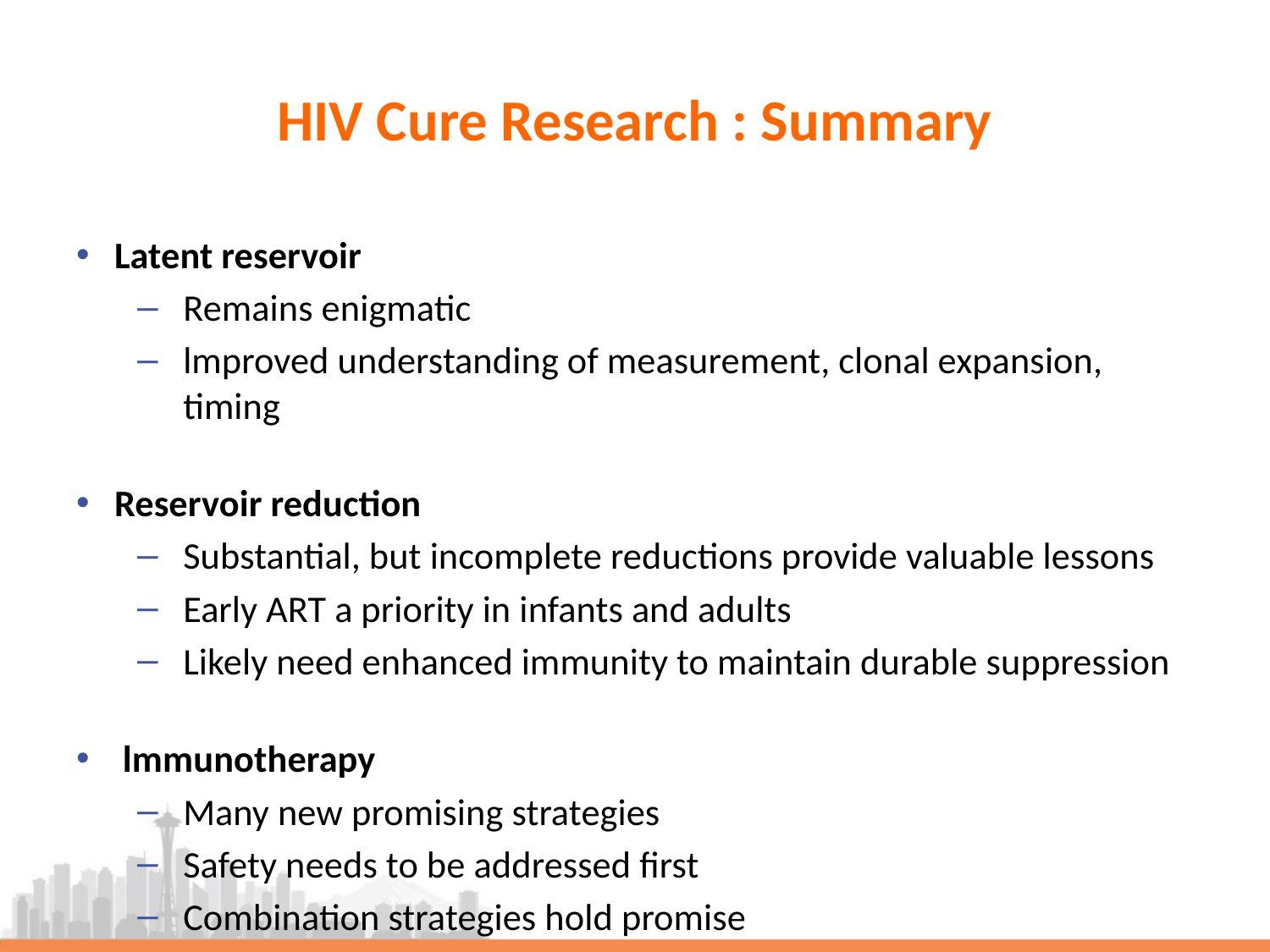

# HIV Cure Research : Summary
Latent reservoir
Remains enigmatic
lmproved understanding of measurement, clonal expansion, timing
Reservoir reduction
Substantial, but incomplete reductions provide valuable lessons
Early ART a priority in infants and adults
Likely need enhanced immunity to maintain durable suppression
 lmmunotherapy
Many new promising strategies
Safety needs to be addressed first
Combination strategies hold promise